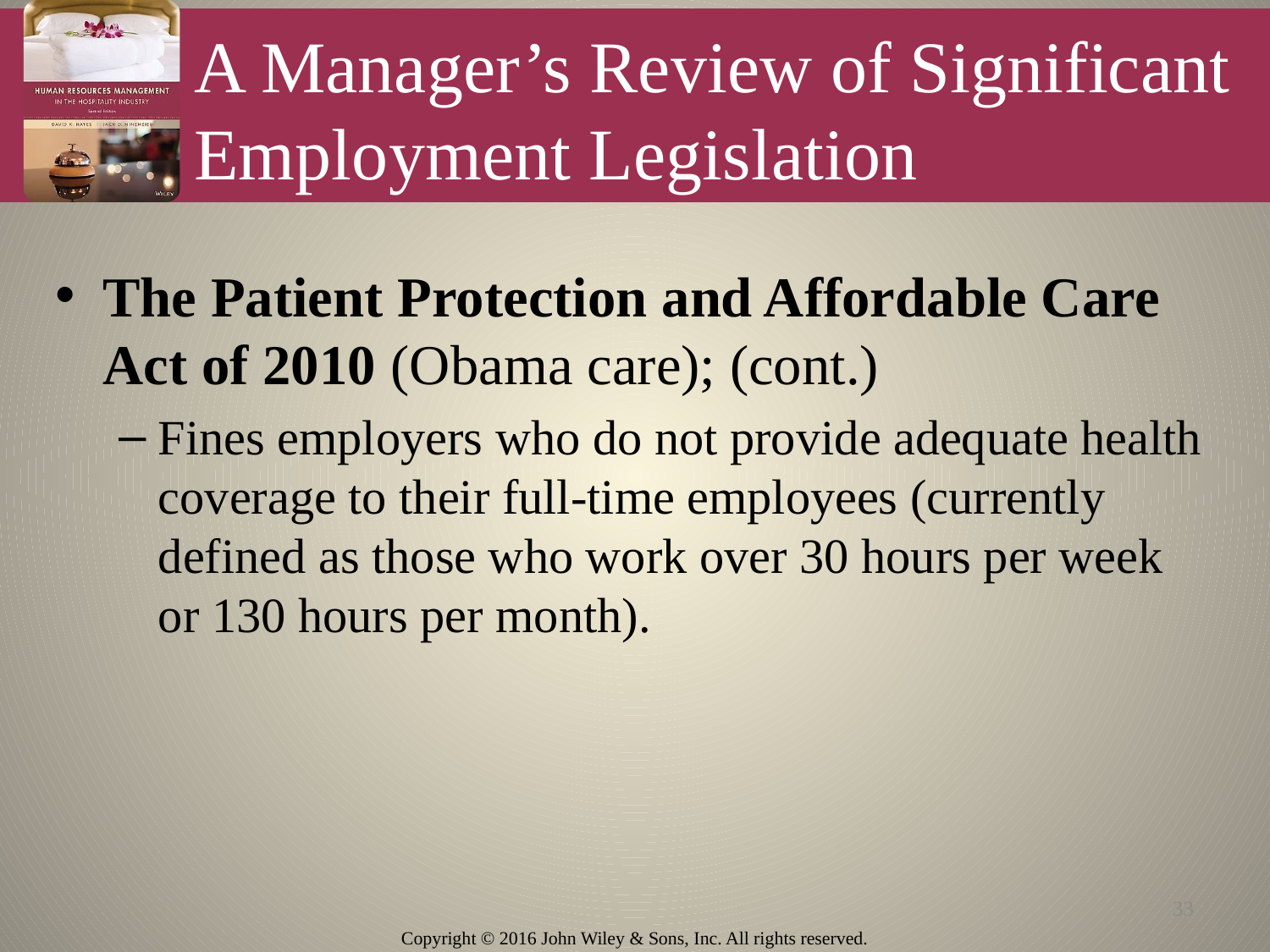

# A Manager’s Review of Significant Employment Legislation
The Patient Protection and Affordable Care Act of 2010 (Obama care); (cont.)
Fines employers who do not provide adequate health coverage to their full-time employees (currently defined as those who work over 30 hours per week or 130 hours per month).
33